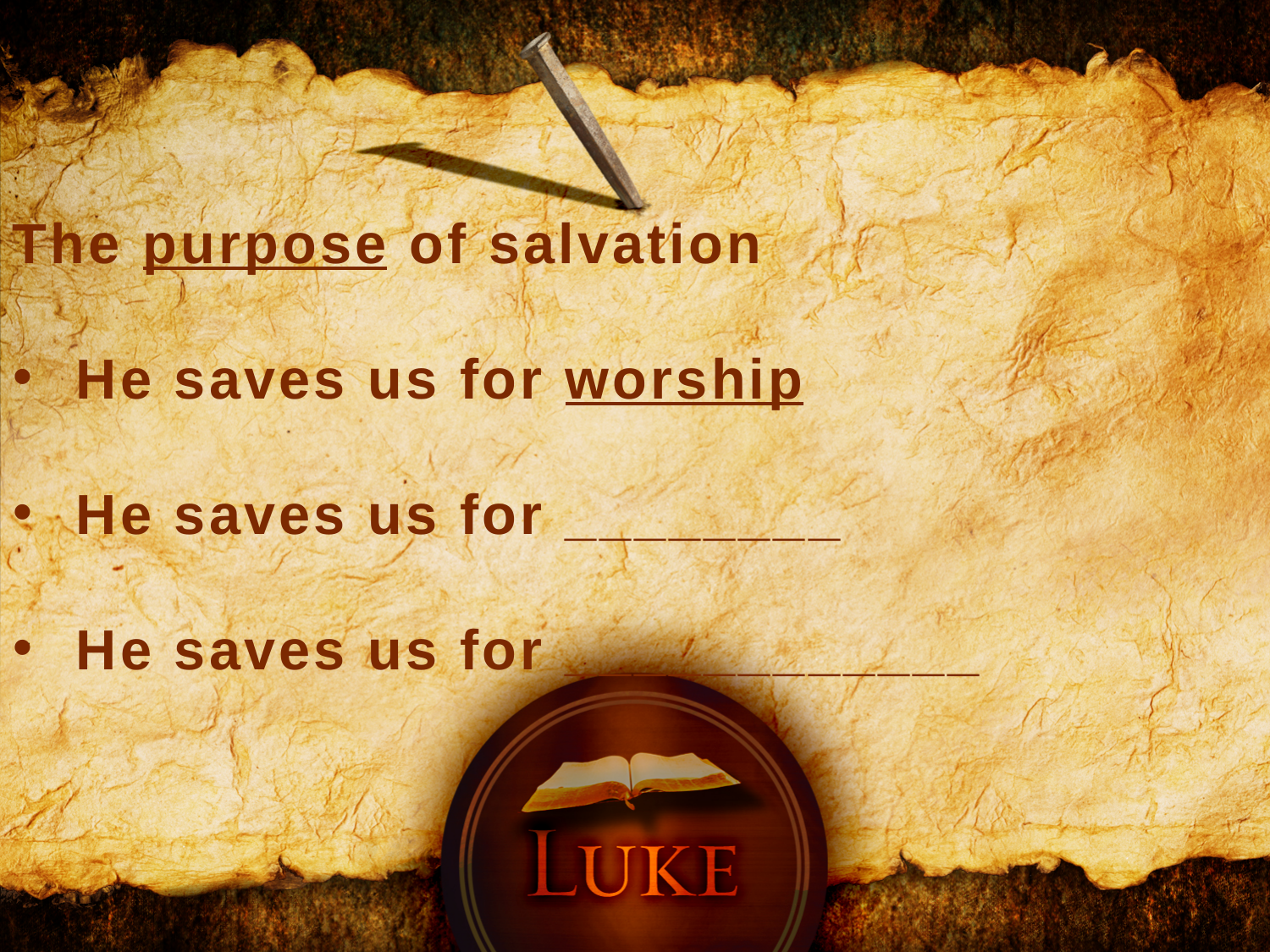

The purpose of salvation
He saves us for worship
He saves us for ________
He saves us for ____________